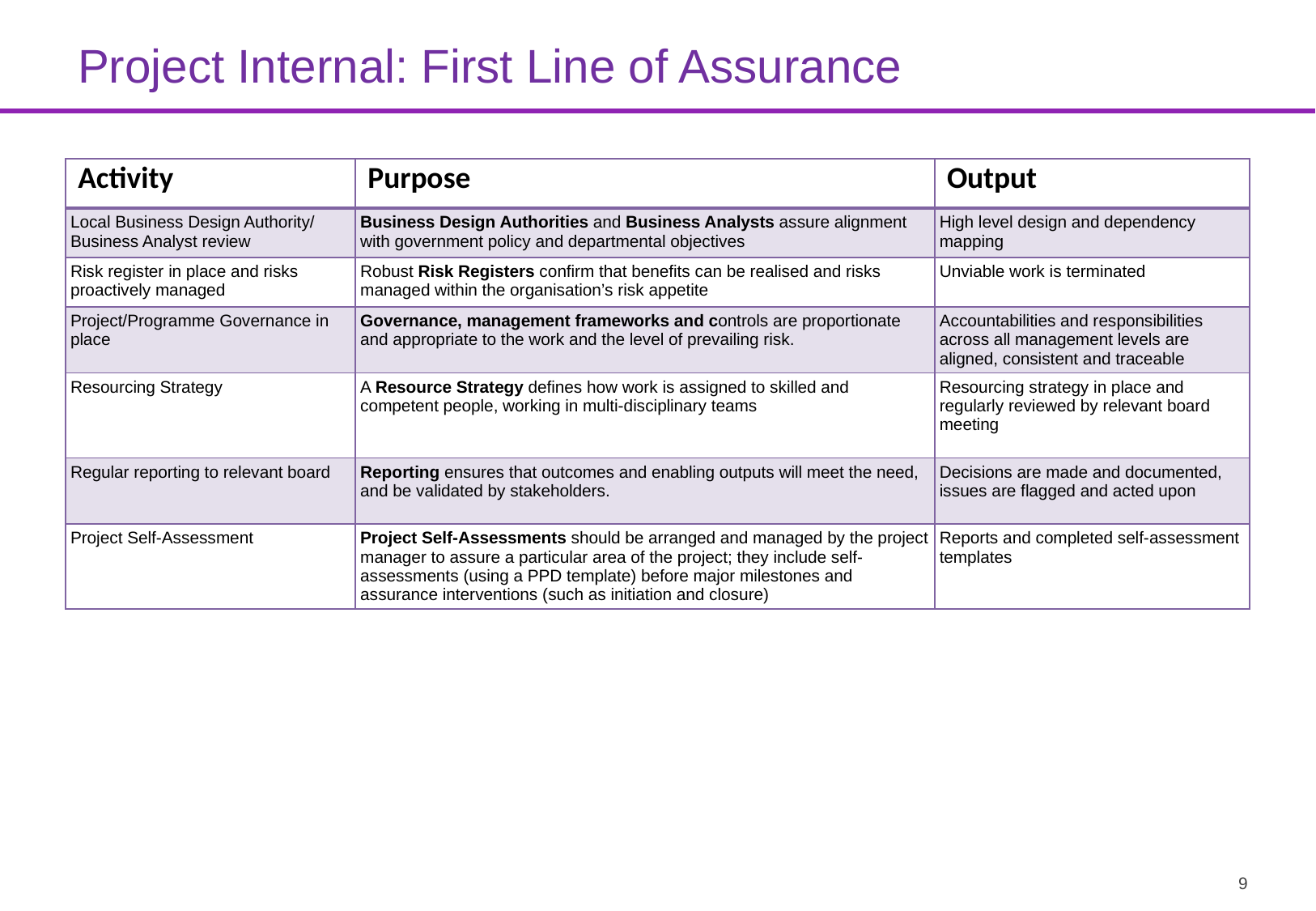

# Project Internal: First Line of Assurance
| Activity | Purpose | Output |
| --- | --- | --- |
| Local Business Design Authority/ Business Analyst review | Business Design Authorities and Business Analysts assure alignment with government policy and departmental objectives | High level design and dependency mapping |
| Risk register in place and risks proactively managed | Robust Risk Registers confirm that benefits can be realised and risks managed within the organisation’s risk appetite | Unviable work is terminated |
| Project/Programme Governance in place | Governance, management frameworks and controls are proportionate and appropriate to the work and the level of prevailing risk. | Accountabilities and responsibilities across all management levels are aligned, consistent and traceable |
| Resourcing Strategy | A Resource Strategy defines how work is assigned to skilled and competent people, working in multi-disciplinary teams | Resourcing strategy in place and regularly reviewed by relevant board meeting |
| Regular reporting to relevant board | Reporting ensures that outcomes and enabling outputs will meet the need, and be validated by stakeholders. | Decisions are made and documented, issues are flagged and acted upon |
| Project Self-Assessment | Project Self-Assessments should be arranged and managed by the project manager to assure a particular area of the project; they include self-assessments (using a PPD template) before major milestones and assurance interventions (such as initiation and closure) | Reports and completed self-assessment templates |